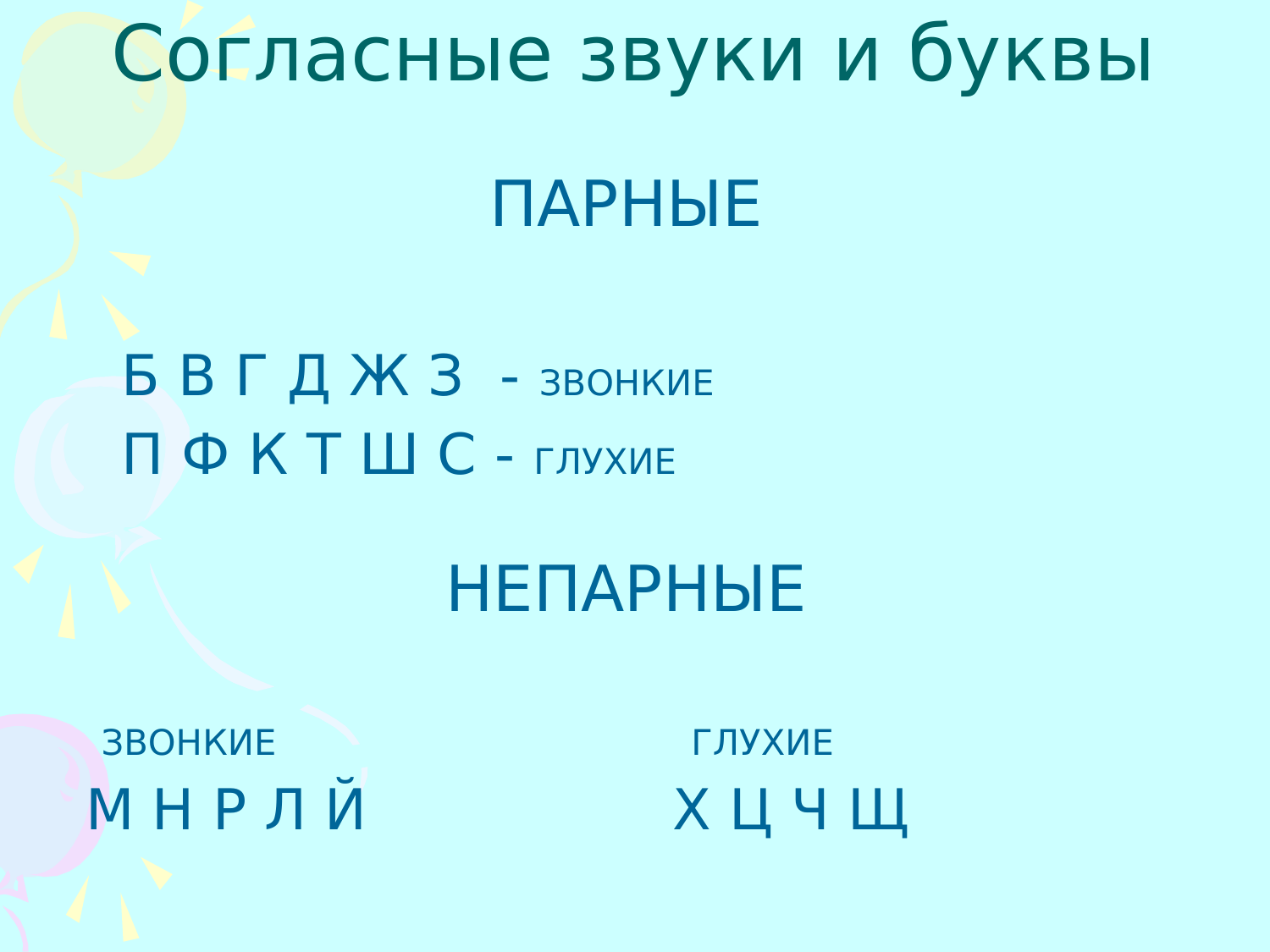

# Согласные звуки и буквы
ПАРНЫЕ

   Б В Г Д Ж З  - ЗВОНКИЕ
   П Ф К Т Ш С - ГЛУХИЕ

НЕПАРНЫЕ

   ЗВОНКИЕ                                     ГЛУХИЕ
 М Н Р Л Й                 Х Ц Ч Щ